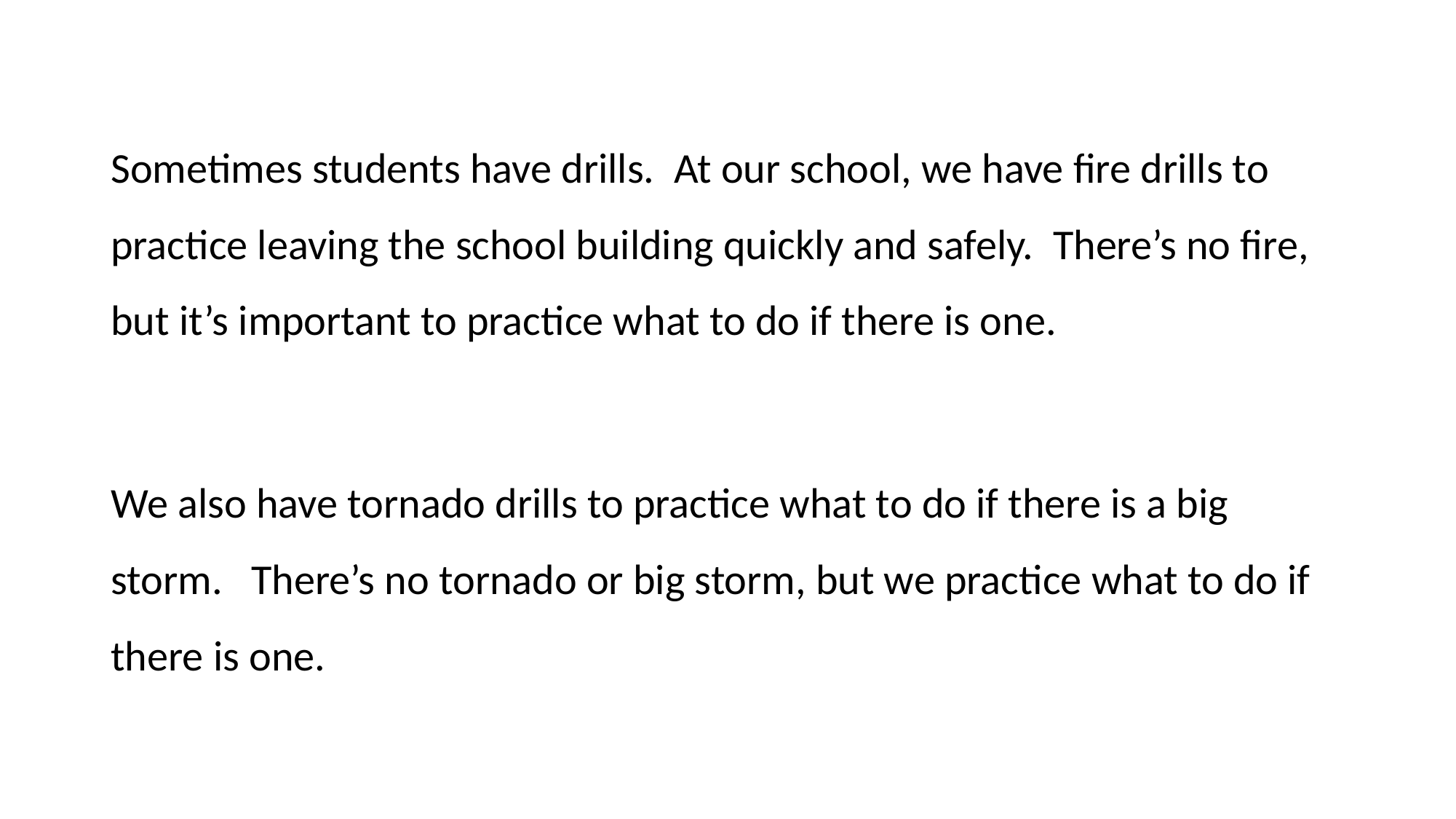

#

Sometimes students have drills.  At our school, we have fire drills to practice leaving the school building quickly and safely.  There’s no fire, but it’s important to practice what to do if there is one.

We also have tornado drills to practice what to do if there is a big storm.   There’s no tornado or big storm, but we practice what to do if there is one.